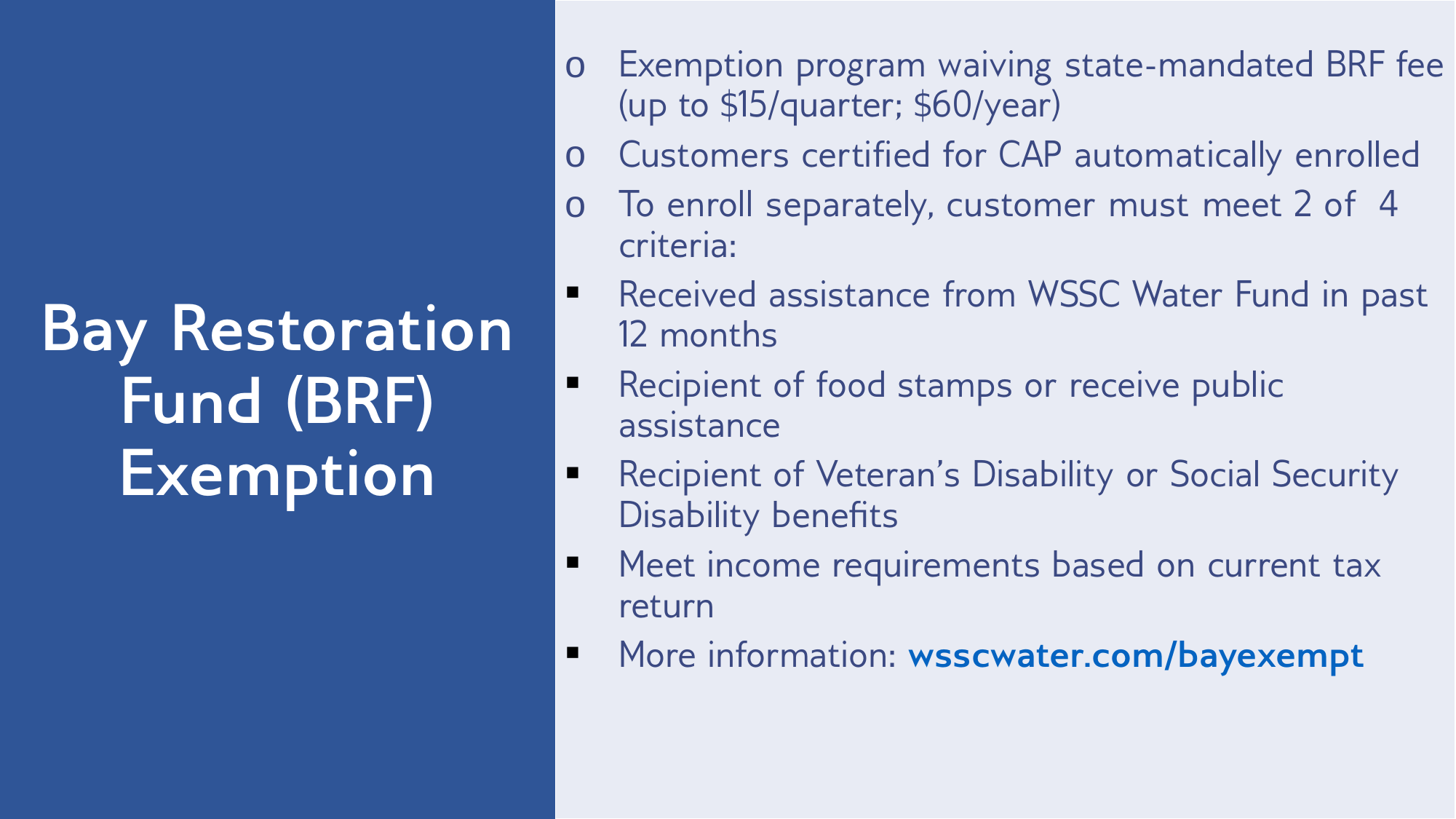

# Bay Restoration Fund (BRF) Exemption
| Exemption program waiving state-mandated BRF fee (up to $15/quarter; $60/year) Customers certified for CAP automatically enrolled To enroll separately, customer must meet 2 of 4 criteria: Received assistance from WSSC Water Fund in past 12 months Recipient of food stamps or receive public assistance Recipient of Veteran’s Disability or Social Security Disability benefits Meet income requirements based on current tax return More information: wsscwater.com/bayexempt |
| --- |
12